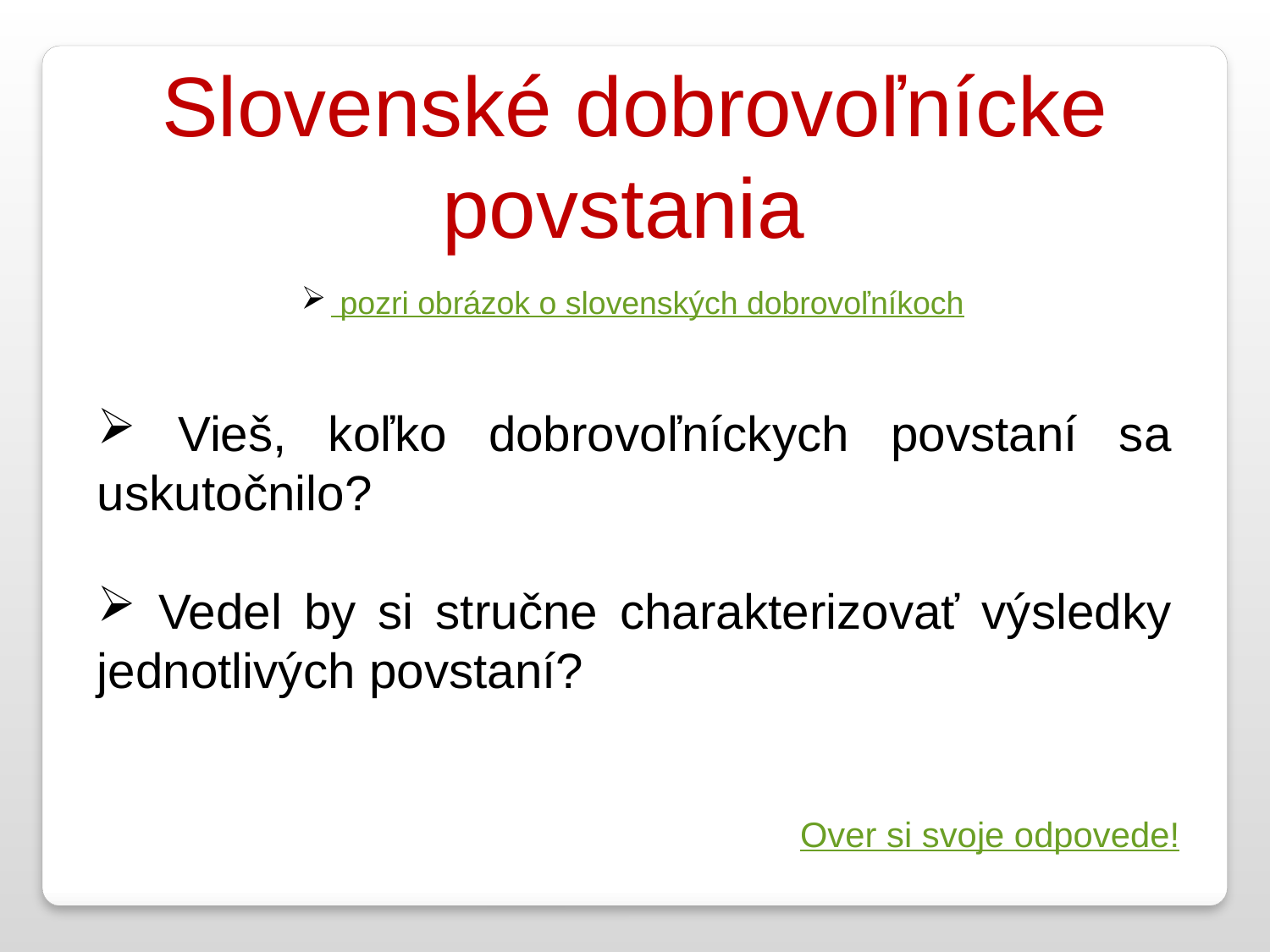

Slovenské dobrovoľnícke povstania
 pozri obrázok o slovenských dobrovoľníkoch
 Vieš, koľko dobrovoľníckych povstaní sa uskutočnilo?

 Vedel by si stručne charakterizovať výsledky jednotlivých povstaní?
Over si svoje odpovede!